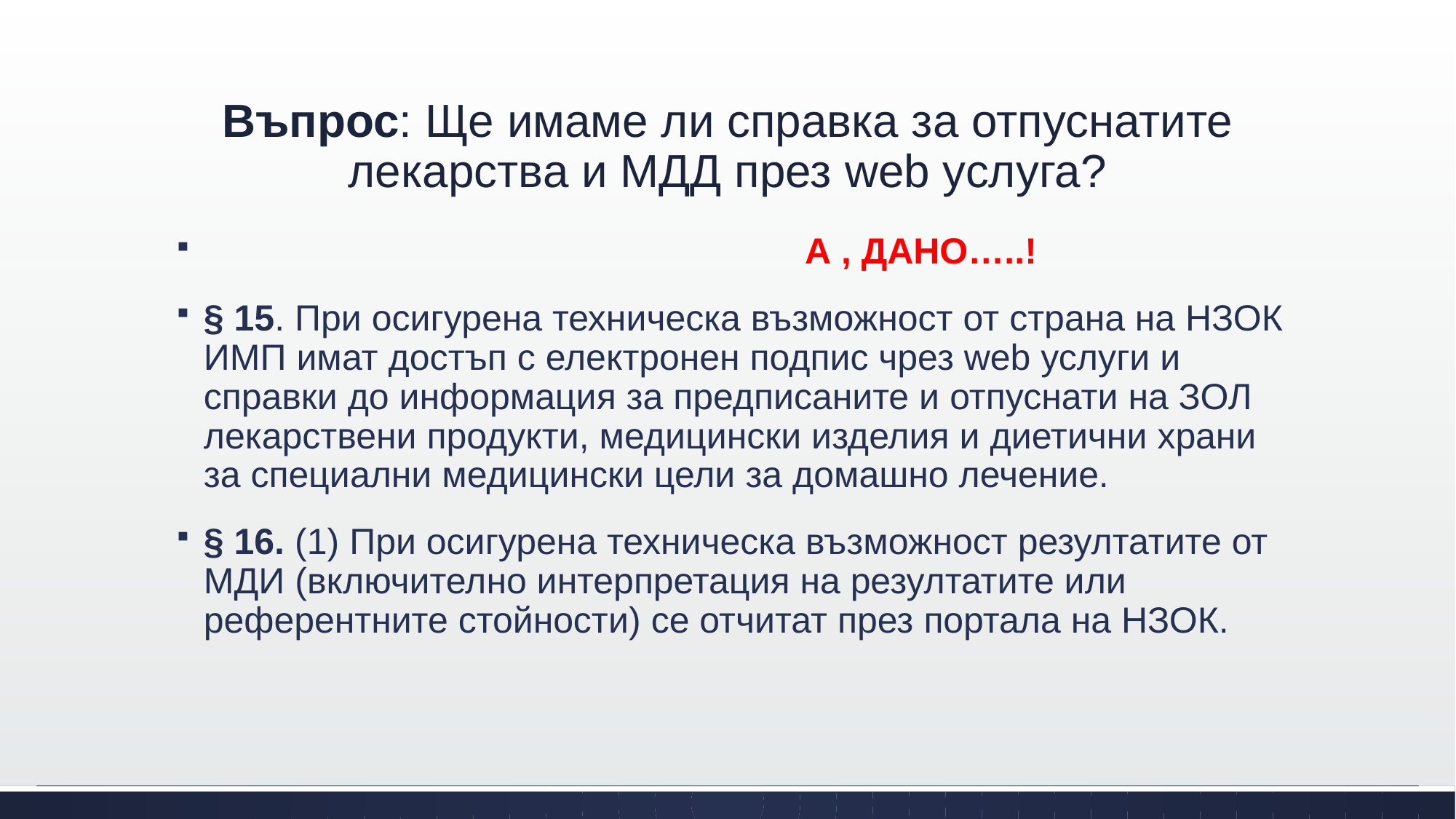

# Въпрос: Ще имаме ли справка за отпуснатите лекарства и МДД през web услуга?
                                                           А , ДАНО…..!
§ 15. При осигурена техническа възможност от страна на НЗОК ИМП имат достъп с електронен подпис чрез web услуги и справки до информация за предписаните и отпуснати на ЗОЛ лекарствени продукти, медицински изделия и диетични храни за специални медицински цели за домашно лечение.
§ 16. (1) При осигурена техническа възможност резултатите от МДИ (включително интерпретация на резултатите или референтните стойности) се отчитат през портала на НЗОК.